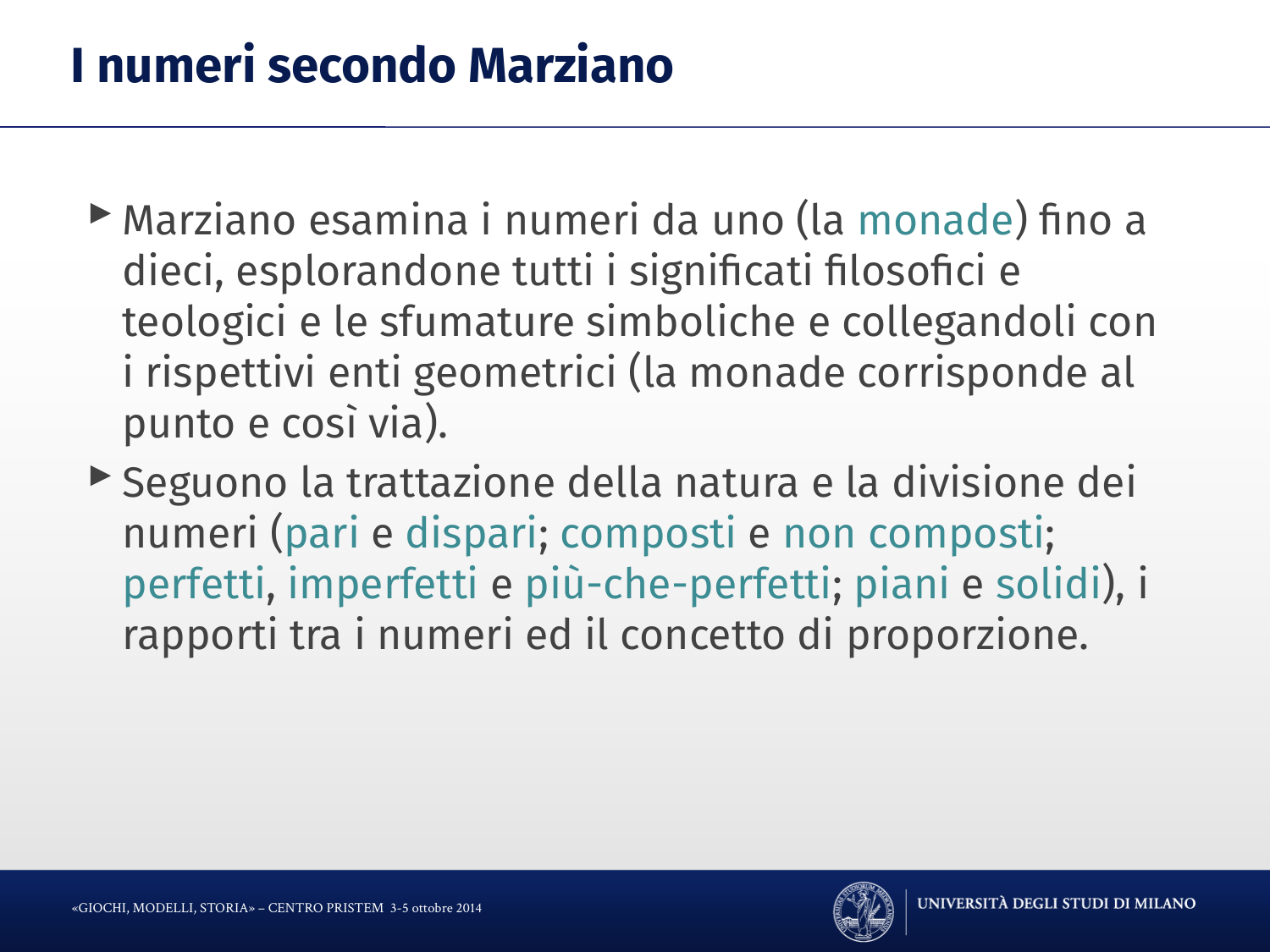

# I numeri secondo Marziano
Marziano esamina i numeri da uno (la monade) fino a dieci, esplorandone tutti i significati filosofici e teologici e le sfumature simboliche e collegandoli con i rispettivi enti geometrici (la monade corrisponde al punto e così via).
Seguono la trattazione della natura e la divisione dei numeri (pari e dispari; composti e non composti; perfetti, imperfetti e più-che-perfetti; piani e solidi), i rapporti tra i numeri ed il concetto di proporzione.